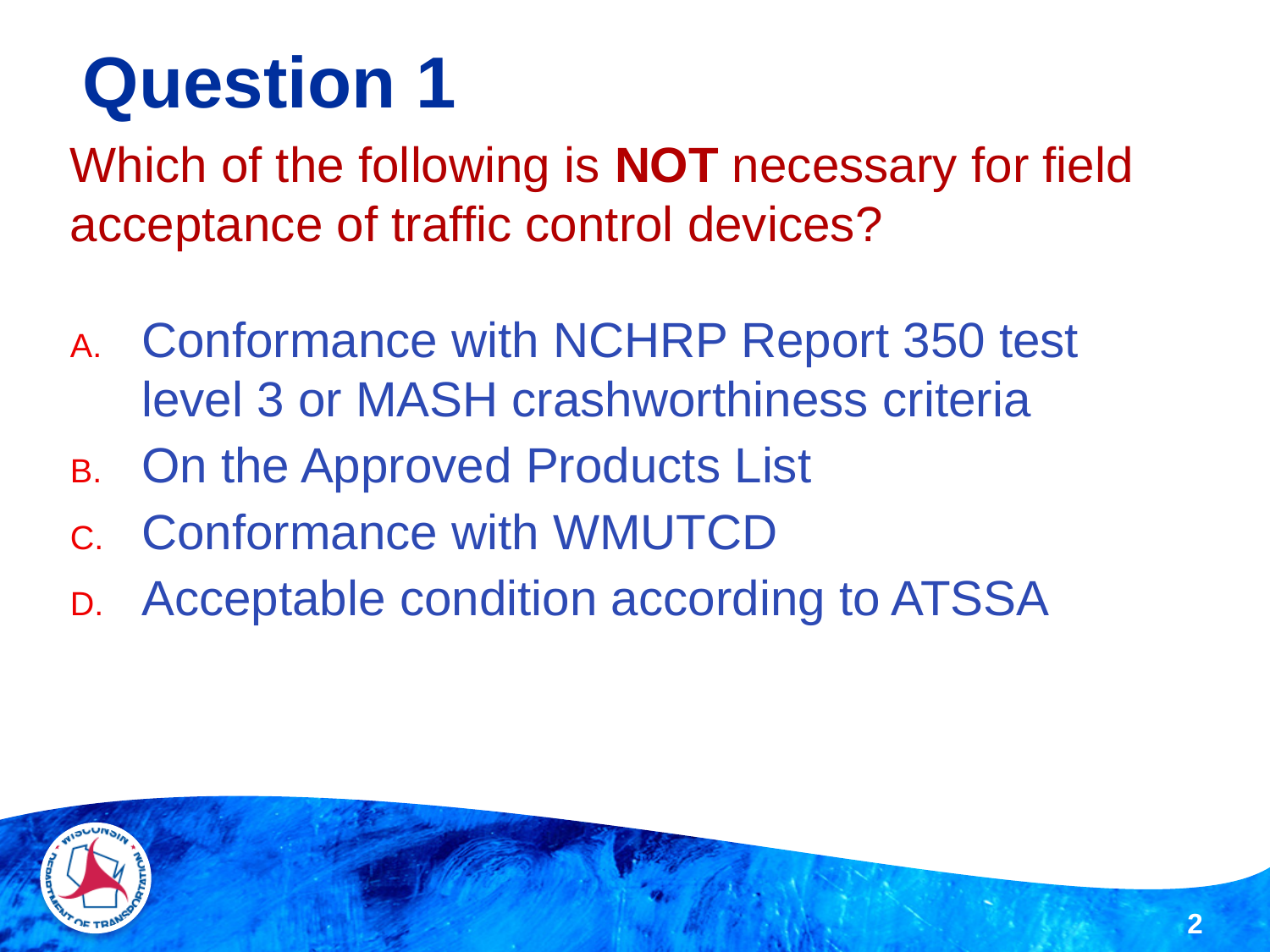

# Question 1
Which of the following is NOT necessary for field acceptance of traffic control devices?

Conformance with NCHRP Report 350 test level 3 or MASH crashworthiness criteria
On the Approved Products List
Conformance with WMUTCD
Acceptable condition according to ATSSA

2